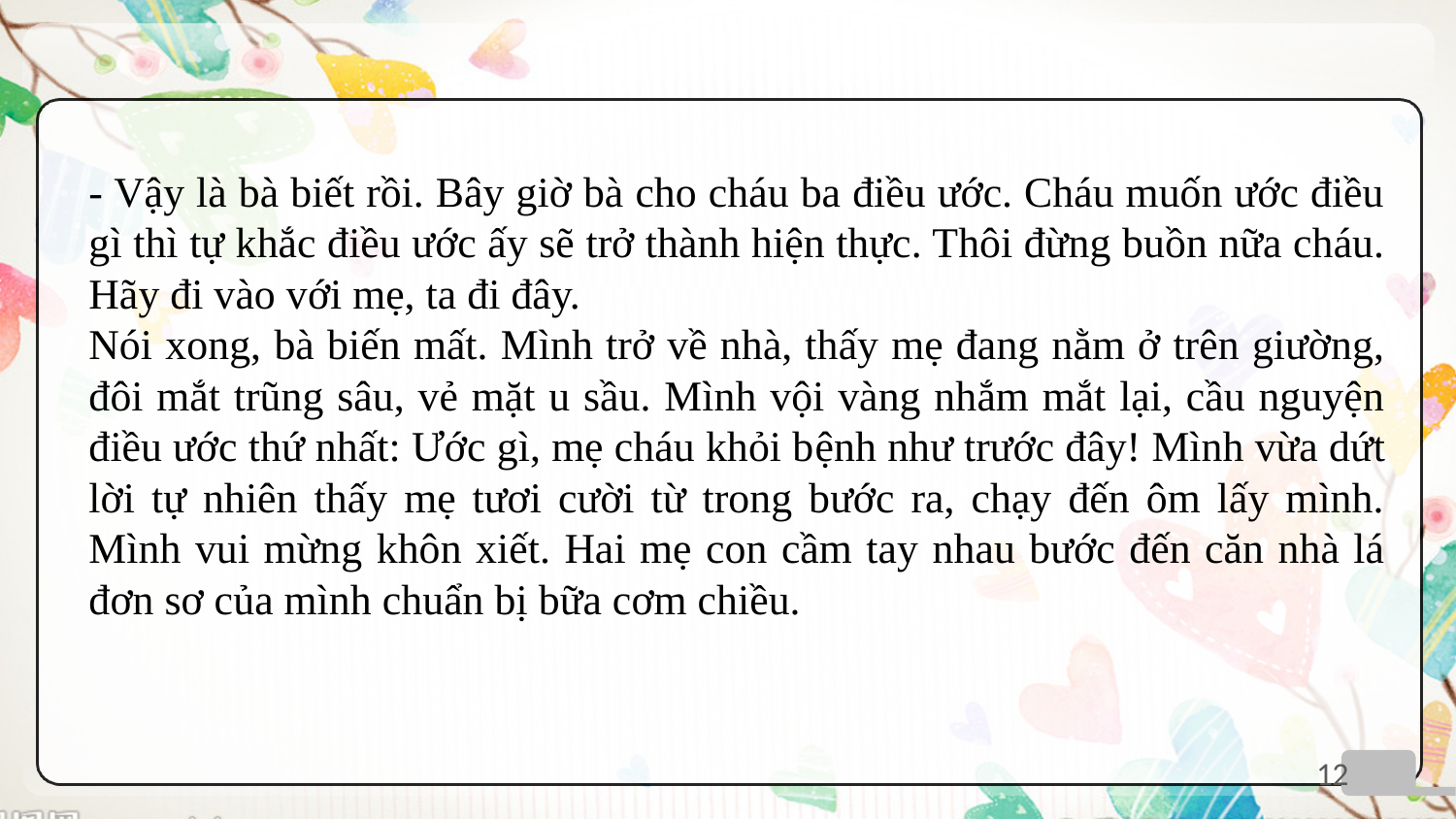

- Vậy là bà biết rồi. Bây giờ bà cho cháu ba điều ước. Cháu muốn ước điều gì thì tự khắc điều ước ấy sẽ trở thành hiện thực. Thôi đừng buồn nữa cháu. Hãy đi vào với mẹ, ta đi đây.
Nói xong, bà biến mất. Mình trở về nhà, thấy mẹ đang nằm ở trên giường, đôi mắt trũng sâu, vẻ mặt u sầu. Mình vội vàng nhắm mắt lại, cầu nguyện điều ước thứ nhất: Ước gì, mẹ cháu khỏi bệnh như trước đây! Mình vừa dứt lời tự nhiên thấy mẹ tươi cười từ trong bước ra, chạy đến ôm lấy mình. Mình vui mừng khôn xiết. Hai mẹ con cầm tay nhau bước đến căn nhà lá đơn sơ của mình chuẩn bị bữa cơm chiều.